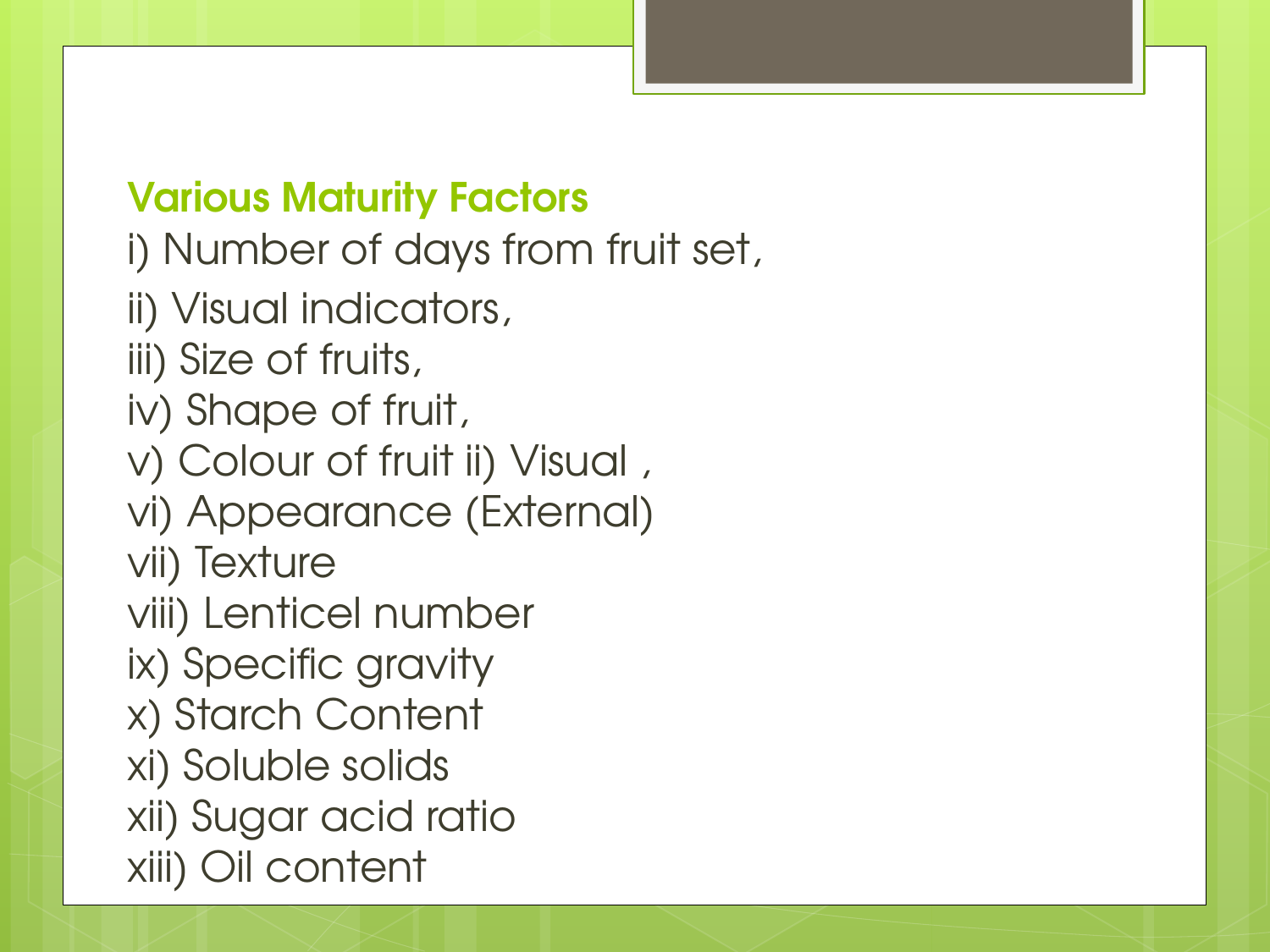

# Various Maturity Factors
i) Number of days from fruit set,
ii) Visual indicators,
iii) Size of fruits,
iv) Shape of fruit,
v) Colour of fruit ii) Visual ,
vi) Appearance (External)
vii) Texture
viii) Lenticel number
ix) Specific gravity
x) Starch Content
xi) Soluble solids
xii) Sugar acid ratio
xiii) Oil content